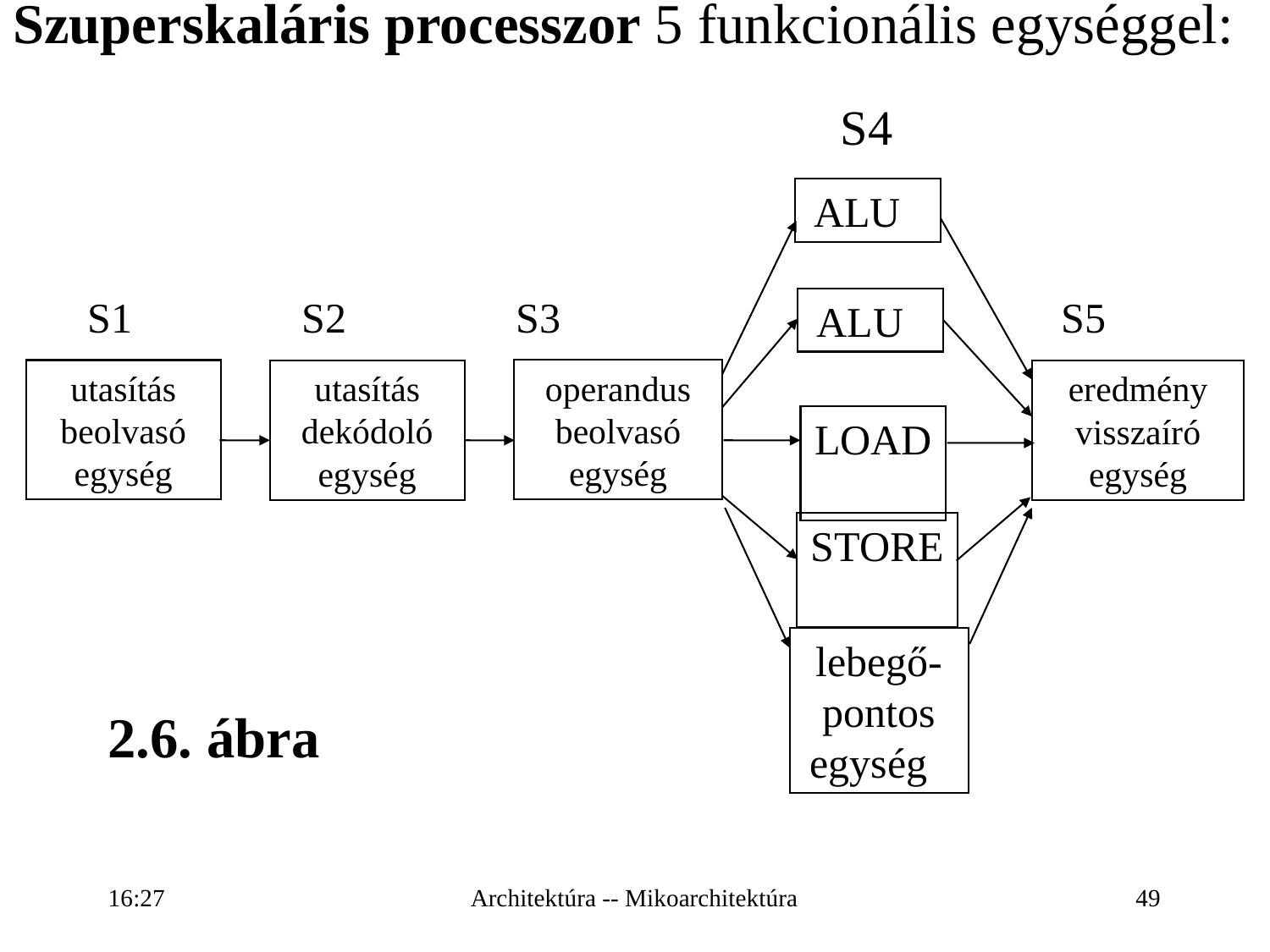

Szuperskaláris processzor 5 funkcionális egységgel:
S4
ALU
operandus beolvasó egység
utasítás beolvasó egység
utasítás dekódoló egység
eredmény visszaíró egység

ALU

LOAD

STORE
lebegő-pontos egység
    S1                S2                S3                                     	S5

2.6. ábra
16:27
Architektúra -- Mikoarchitektúra
49